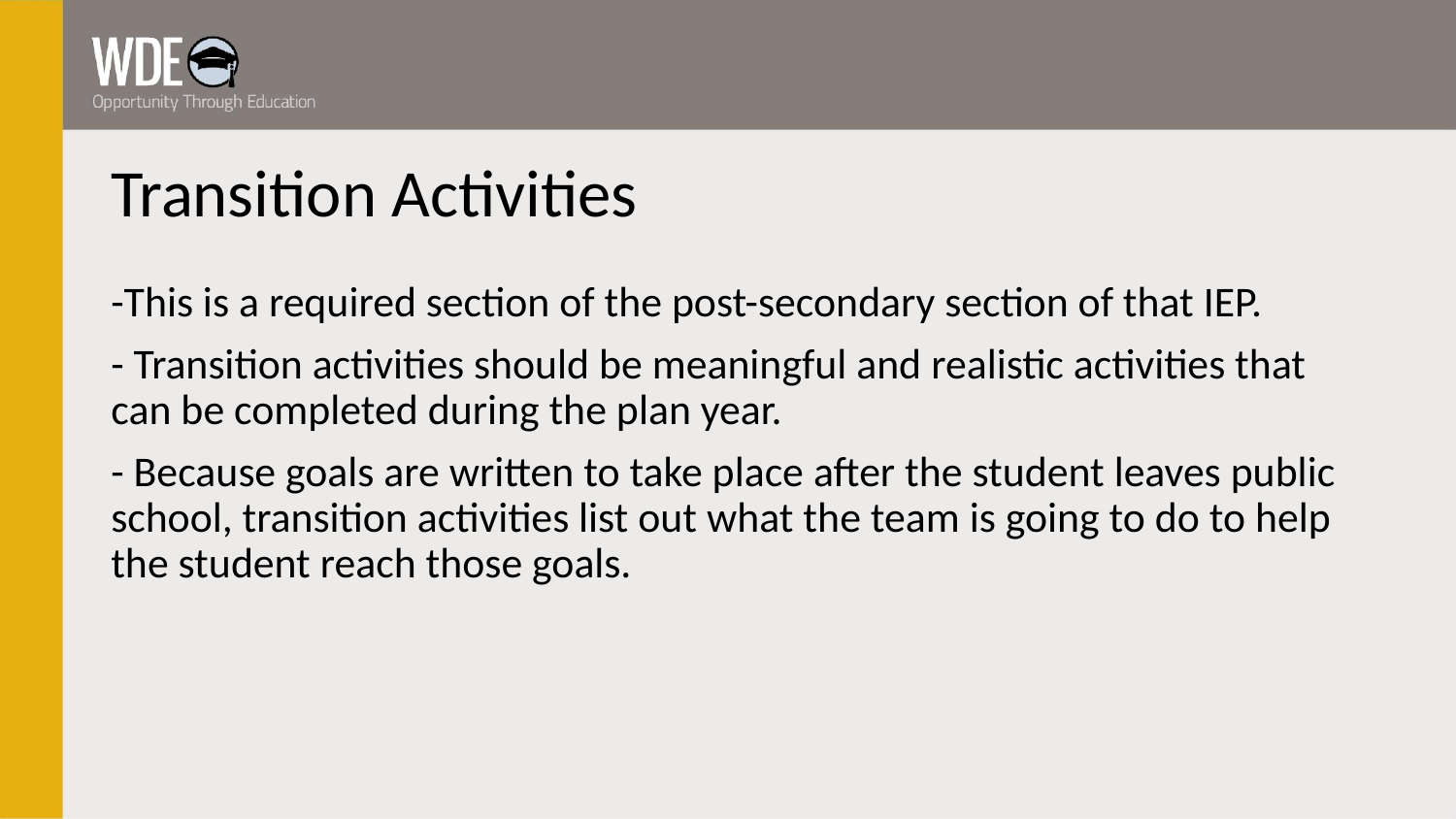

# Transition Activities
-This is a required section of the post-secondary section of that IEP.
- Transition activities should be meaningful and realistic activities that can be completed during the plan year.
- Because goals are written to take place after the student leaves public school, transition activities list out what the team is going to do to help the student reach those goals.